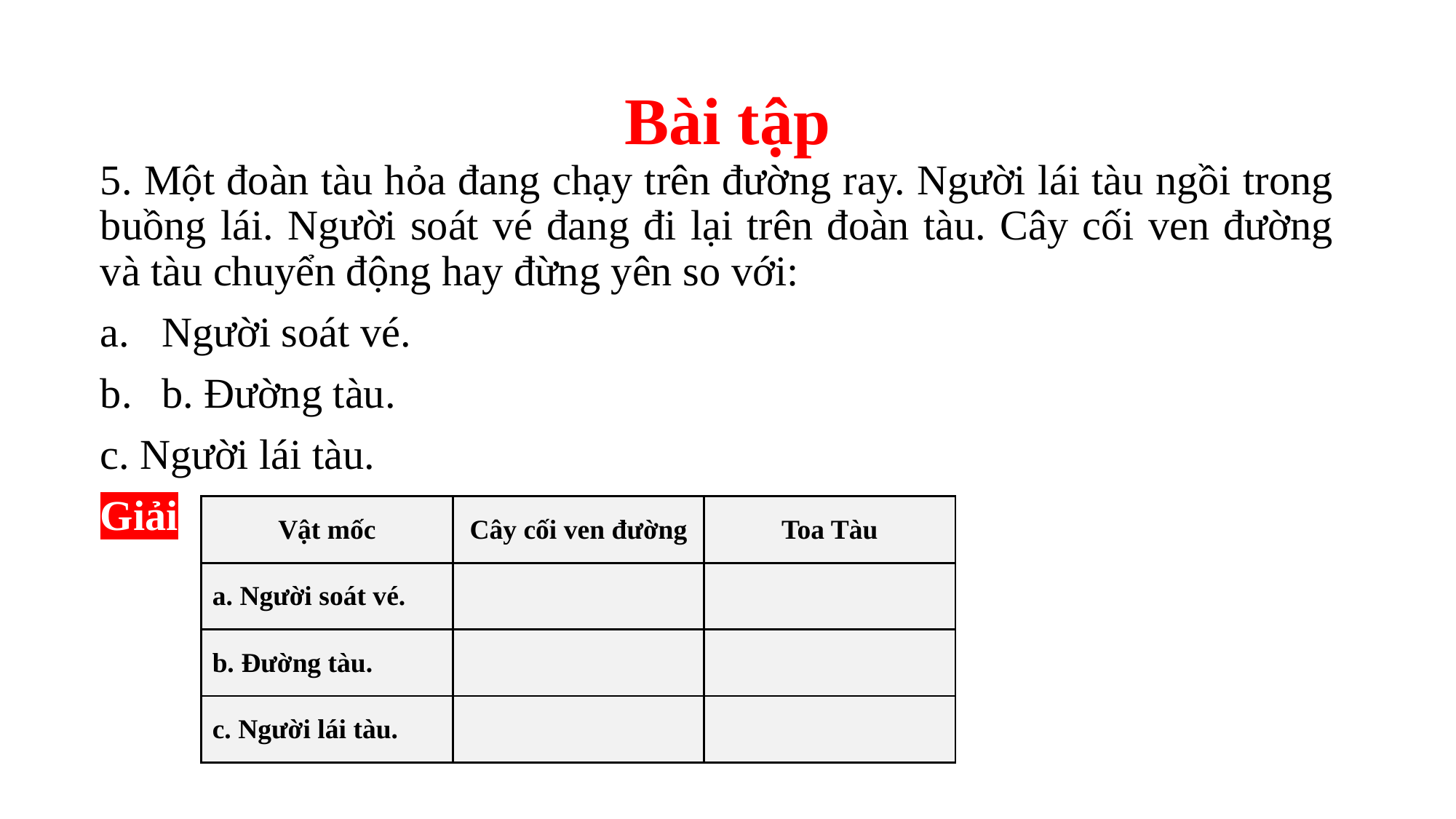

# Bài tập
5. Một đoàn tàu hỏa đang chạy trên đường ray. Người lái tàu ngồi trong buồng lái. Người soát vé đang đi lại trên đoàn tàu. Cây cối ven đường và tàu chuyển động hay đừng yên so với:
Người soát vé.
b. Đường tàu.
c. Người lái tàu.
Giải
| Vật mốc | Cây cối ven đường | Toa Tàu |
| --- | --- | --- |
| a. Người soát vé. |  |  |
| b. Đường tàu. |  |  |
| c. Người lái tàu. |  |  |